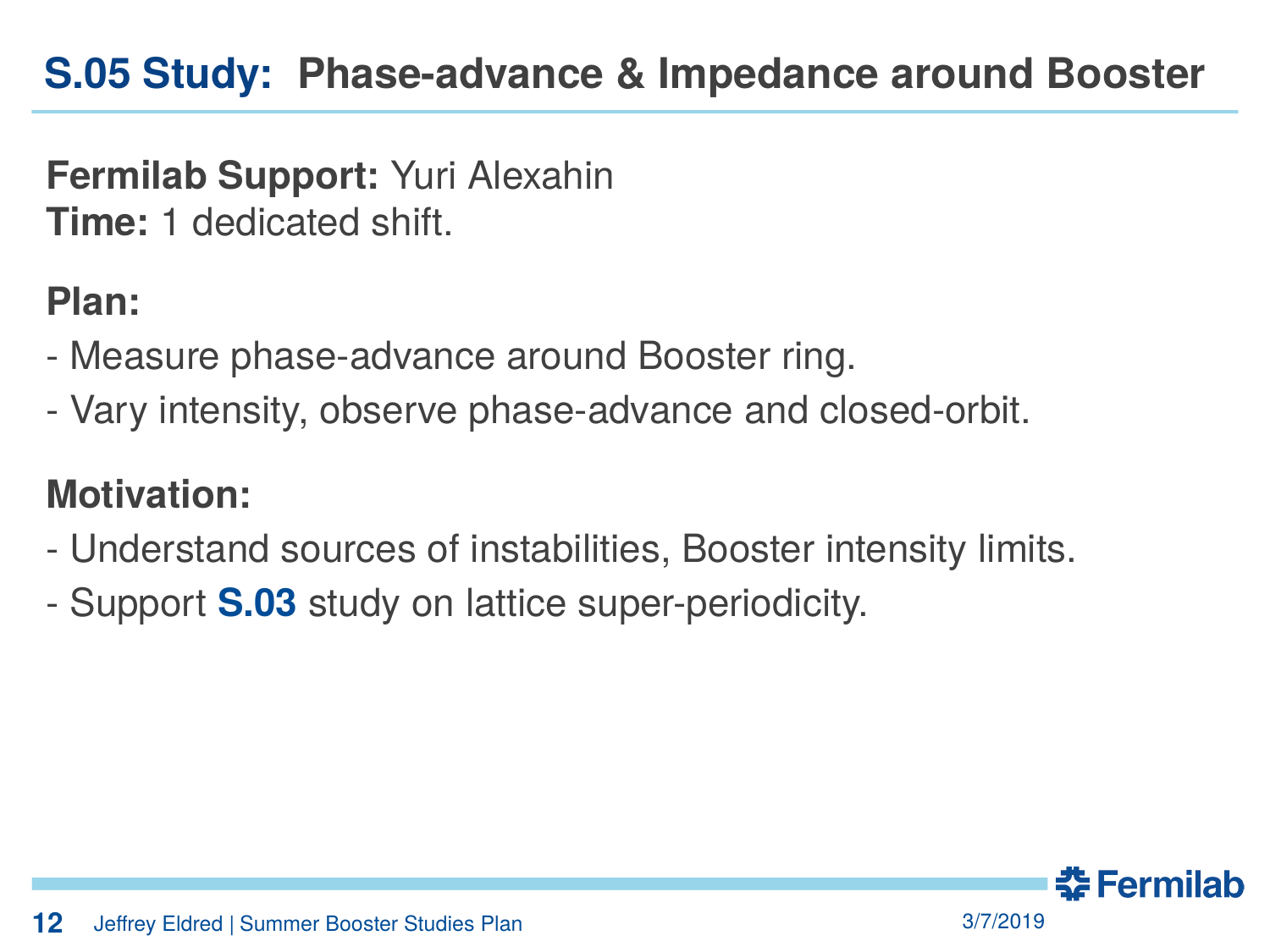

12
S.05 Study:  Phase-advance & Impedance around Booster
Fermilab Support: Yuri Alexahin
Time: 1 dedicated shift.

Plan:
- Measure phase-advance around Booster ring.
- Vary intensity, observe phase-advance and closed-orbit.

Motivation:
- Understand sources of instabilities, Booster intensity limits.
- Support S.03 study on lattice super-periodicity.

12
3/7/2019
Jeffrey Eldred | Summer Booster Studies Plan